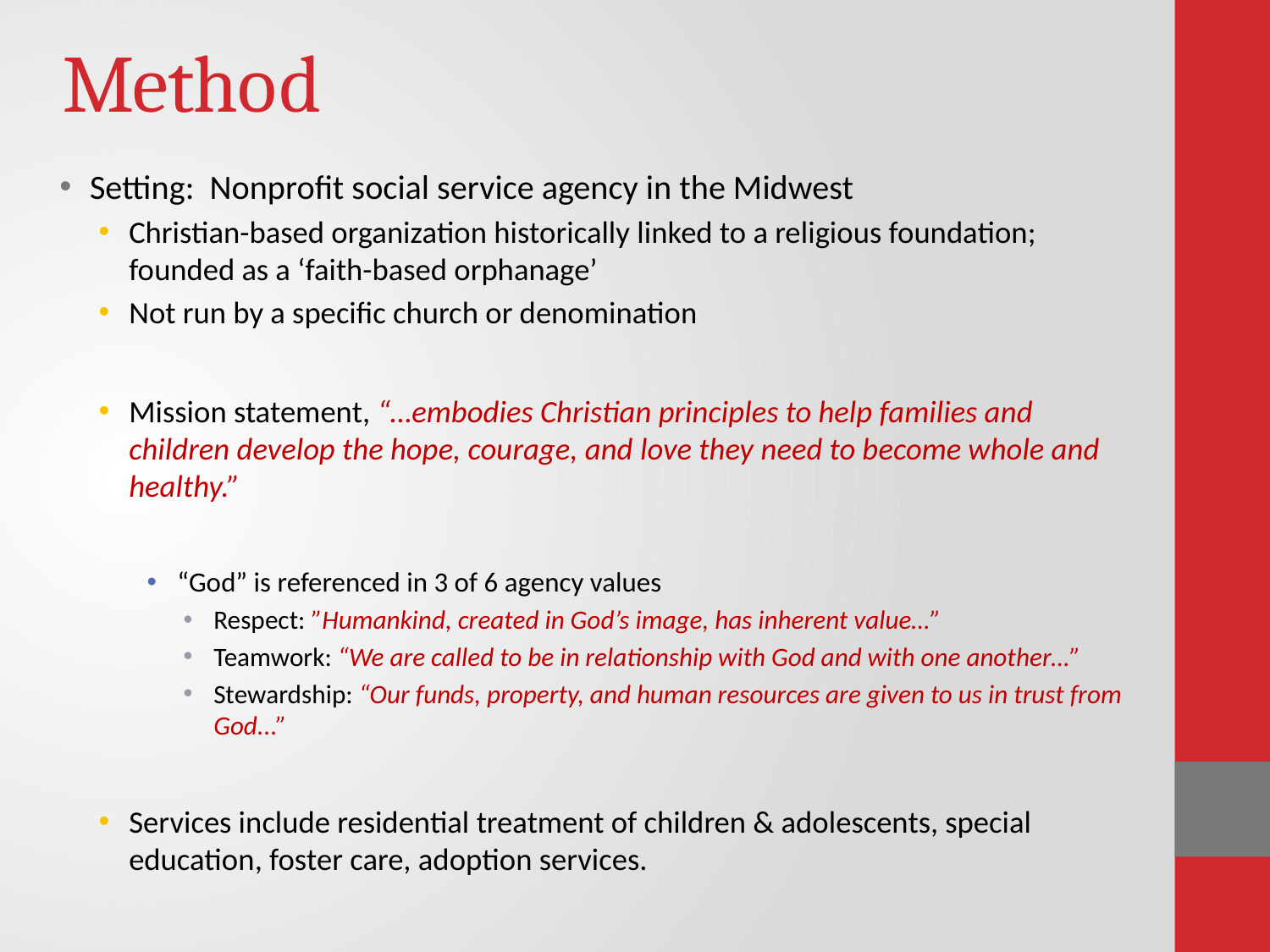

# Method
Setting:  Nonprofit social service agency in the Midwest
Christian-based organization historically linked to a religious foundation; founded as a ‘faith-based orphanage’
Not run by a specific church or denomination

Mission statement, “…embodies Christian principles to help families and children develop the hope, courage, and love they need to become whole and healthy.”

“God” is referenced in 3 of 6 agency values
Respect: ”Humankind, created in God’s image, has inherent value…”
Teamwork: “We are called to be in relationship with God and with one another…”
Stewardship: “Our funds, property, and human resources are given to us in trust from God...”

Services include residential treatment of children & adolescents, special education, foster care, adoption services.